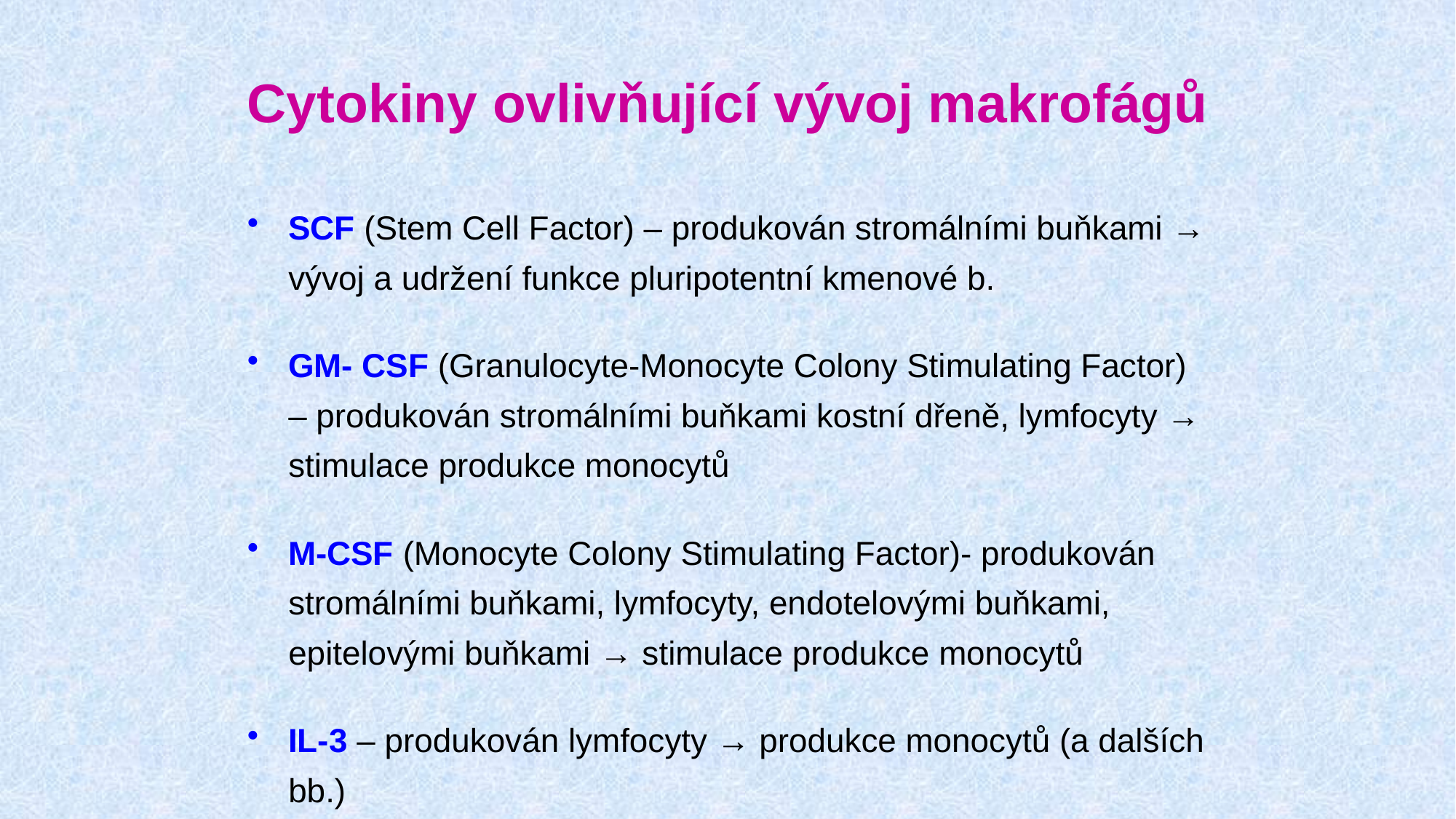

# Cytokiny ovlivňující vývoj makrofágů
SCF (Stem Cell Factor) – produkován stromálními buňkami → vývoj a udržení funkce pluripotentní kmenové b.

GM- CSF (Granulocyte-Monocyte Colony Stimulating Factor) – produkován stromálními buňkami kostní dřeně, lymfocyty → stimulace produkce monocytů

M-CSF (Monocyte Colony Stimulating Factor)- produkován stromálními buňkami, lymfocyty, endotelovými buňkami, epitelovými buňkami → stimulace produkce monocytů

IL-3 – produkován lymfocyty → produkce monocytů (a dalších bb.)